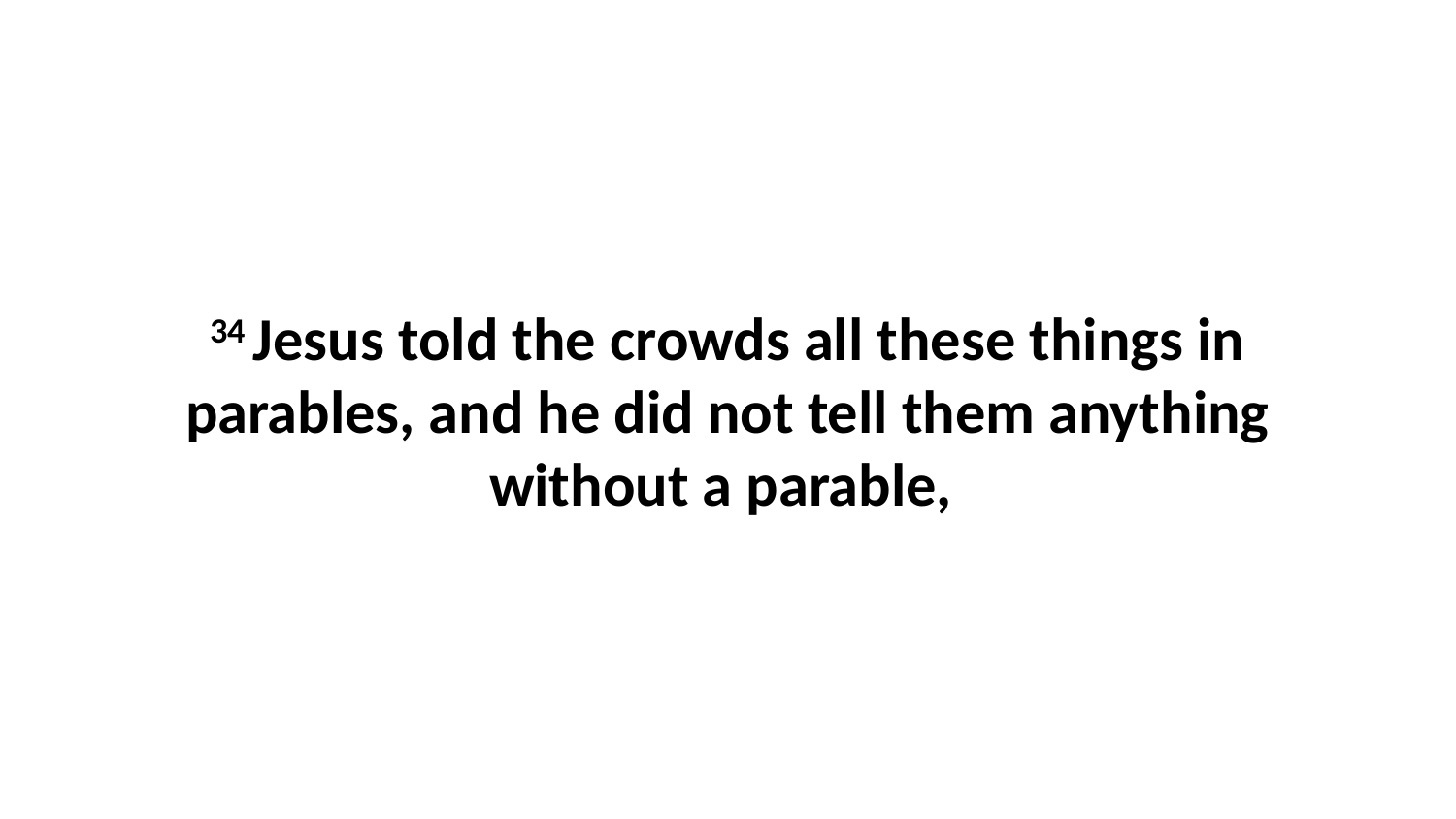

34 Jesus told the crowds all these things in parables, and he did not tell them anything without a parable,